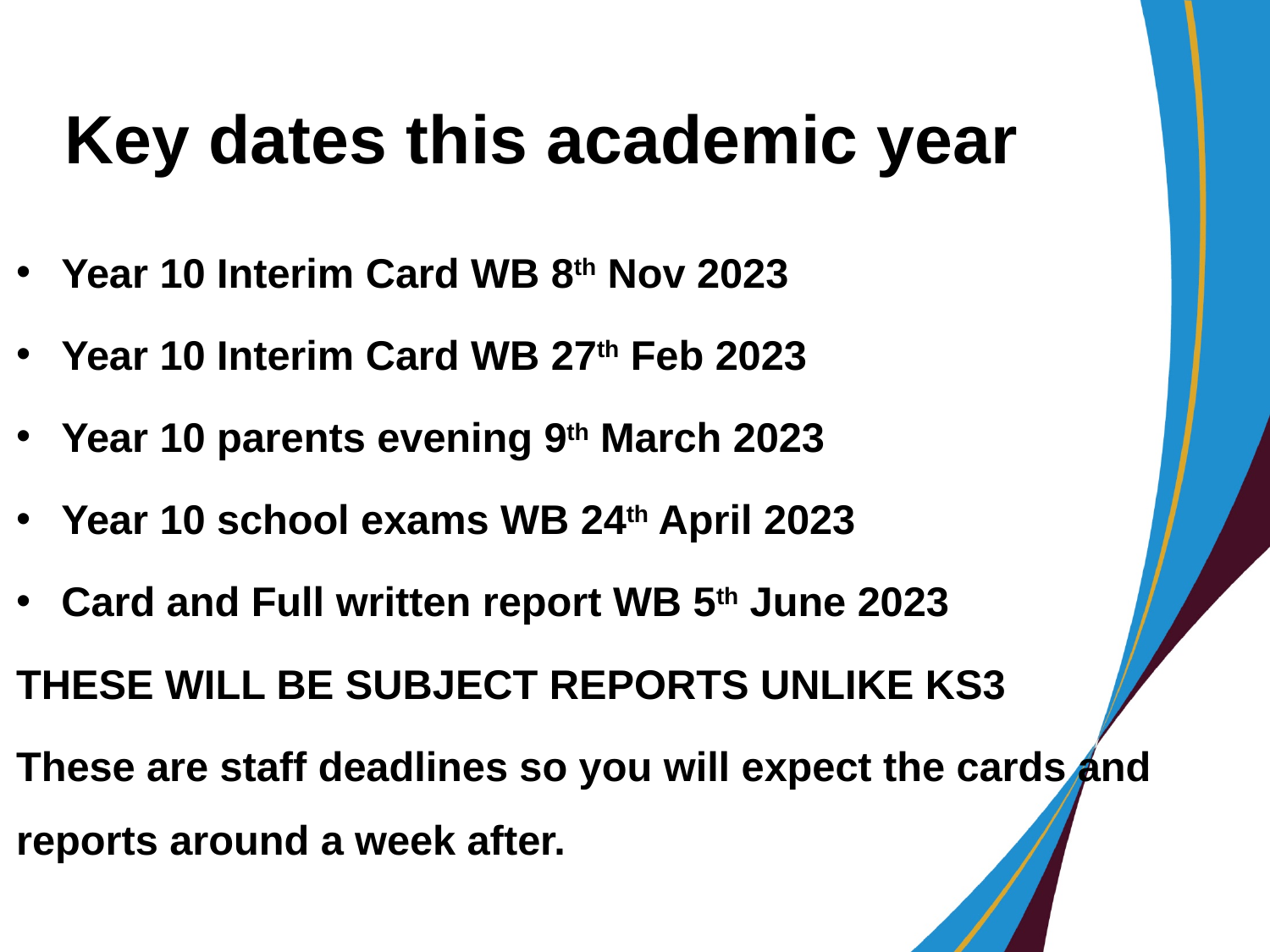

# Key dates this academic year
Year 10 Interim Card WB 8th Nov 2023
Year 10 Interim Card WB 27th Feb 2023
Year 10 parents evening 9th March 2023
Year 10 school exams WB 24th April 2023
Card and Full written report WB 5th June 2023
THESE WILL BE SUBJECT REPORTS UNLIKE KS3
These are staff deadlines so you will expect the cards and reports around a week after.